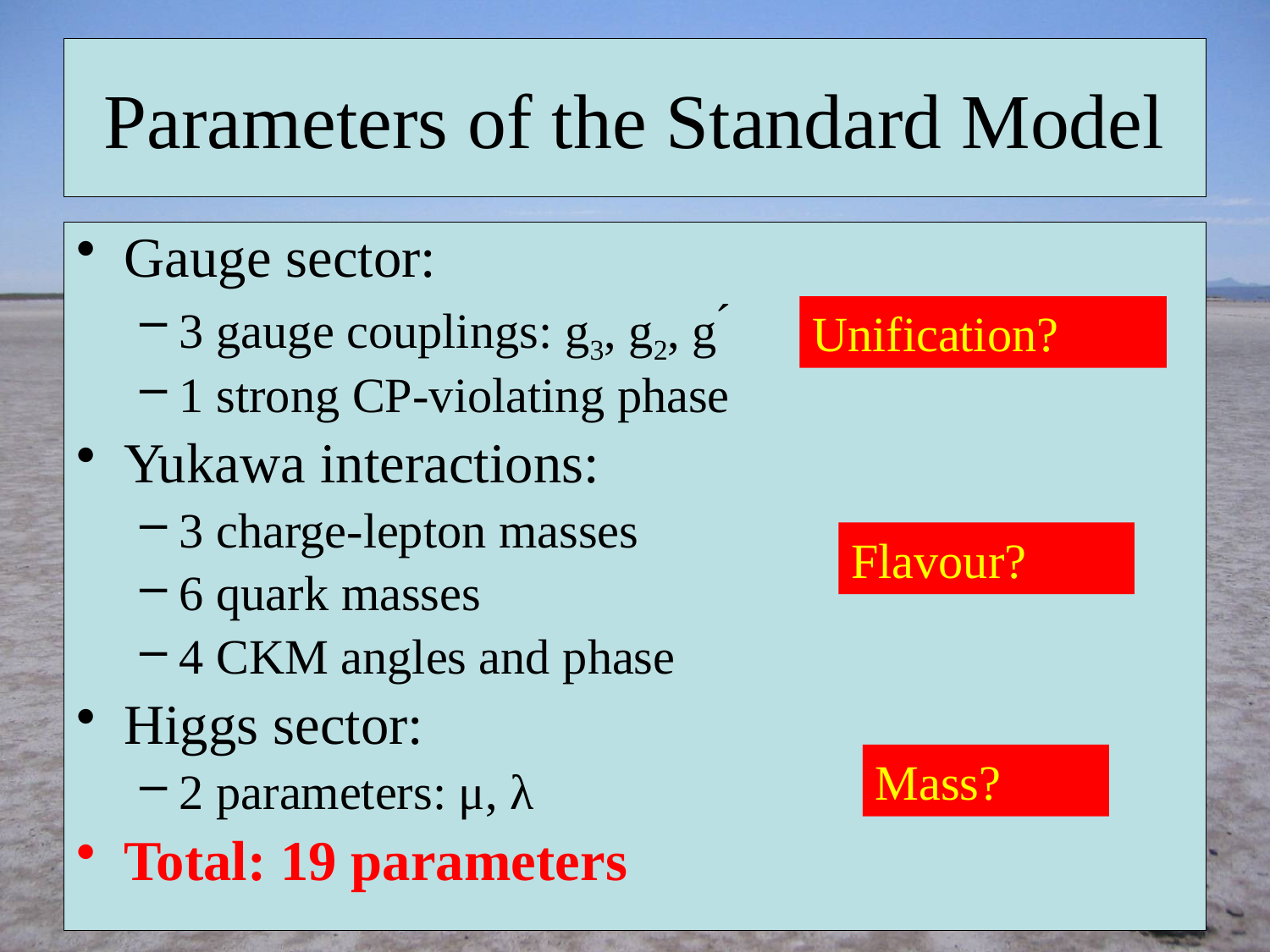

# Parameters of the Standard Model
Gauge sector:
3 gauge couplings: g3, g2, g ́
1 strong CP-violating phase
Yukawa interactions:
3 charge-lepton masses
6 quark masses
4 CKM angles and phase
Higgs sector:
2 parameters: μ, λ
Total: 19 parameters
Unification?
Flavour?
Mass?